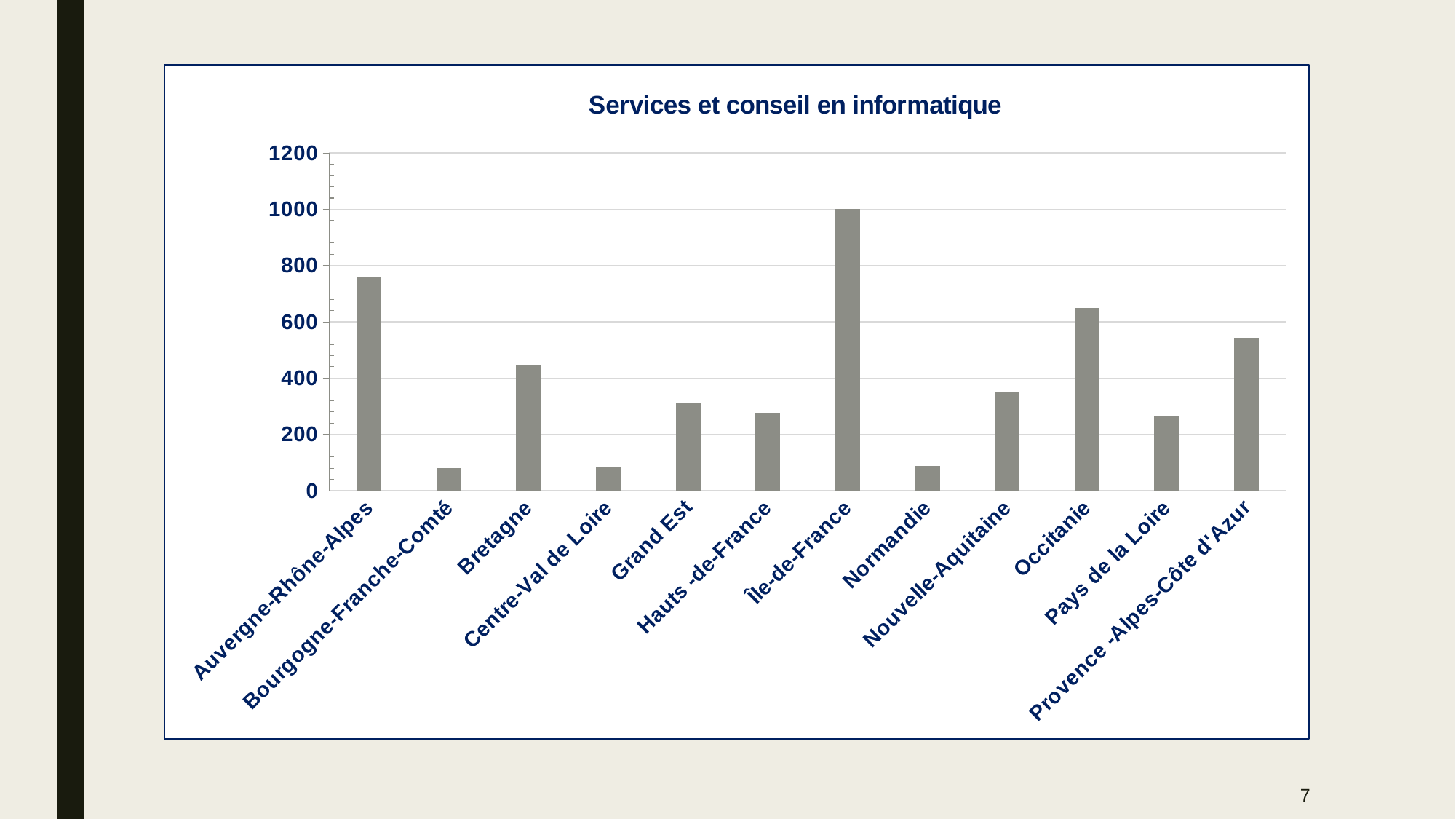

### Chart: Services et conseil en informatique

| Category |  |
|---|---|
| Auvergne-Rhône-Alpes | 759.0 |
| Bourgogne-Franche-Comté | 79.0 |
| Bretagne | 444.0 |
| Centre-Val de Loire | 84.0 |
| Grand Est | 312.0 |
| Hauts -de-France | 278.0 |
| Île-de-France | 1000.0 |
| Normandie | 89.0 |
| Nouvelle-Aquitaine | 352.0 |
| Occitanie | 650.0 |
| Pays de la Loire | 267.0 |
| Provence -Alpes-Côte d'Azur | 544.0 |
7